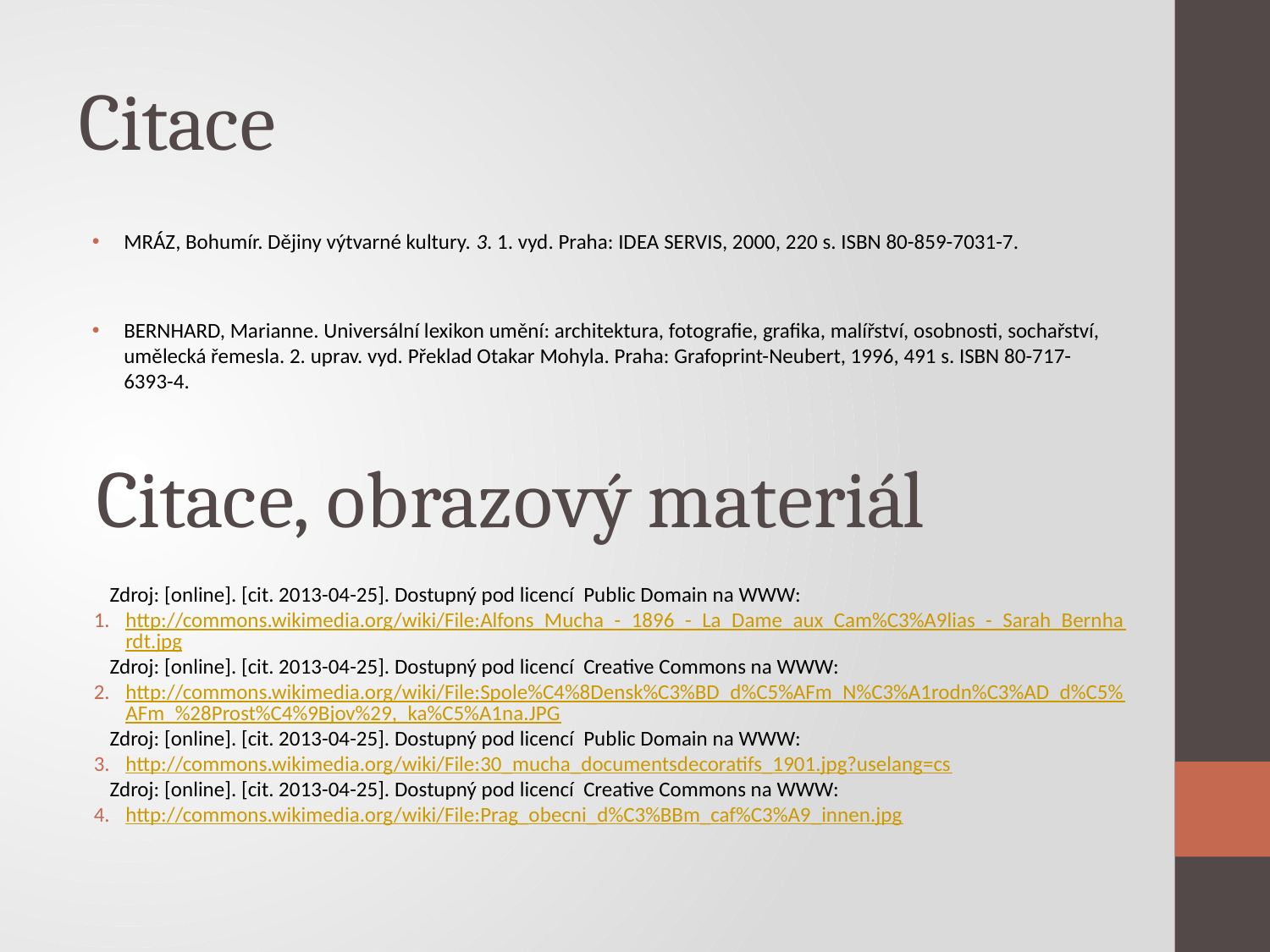

# Citace
MRÁZ, Bohumír. Dějiny výtvarné kultury. 3. 1. vyd. Praha: IDEA SERVIS, 2000, 220 s. ISBN 80-859-7031-7.

BERNHARD, Marianne. Universální lexikon umění: architektura, fotografie, grafika, malířství, osobnosti, sochařství, umělecká řemesla. 2. uprav. vyd. Překlad Otakar Mohyla. Praha: Grafoprint-Neubert, 1996, 491 s. ISBN 80-717-6393-4.

Citace, obrazový materiál
Zdroj: [online]. [cit. 2013-04-25]. Dostupný pod licencí  Public Domain na WWW:
http://commons.wikimedia.org/wiki/File:Alfons_Mucha_-_1896_-_La_Dame_aux_Cam%C3%A9lias_-_Sarah_Bernhardt.jpg
Zdroj: [online]. [cit. 2013-04-25]. Dostupný pod licencí  Creative Commons na WWW:
http://commons.wikimedia.org/wiki/File:Spole%C4%8Densk%C3%BD_d%C5%AFm_N%C3%A1rodn%C3%AD_d%C5%AFm_%28Prost%C4%9Bjov%29,_ka%C5%A1na.JPG
Zdroj: [online]. [cit. 2013-04-25]. Dostupný pod licencí  Public Domain na WWW:
http://commons.wikimedia.org/wiki/File:30_mucha_documentsdecoratifs_1901.jpg?uselang=cs
Zdroj: [online]. [cit. 2013-04-25]. Dostupný pod licencí  Creative Commons na WWW:
http://commons.wikimedia.org/wiki/File:Prag_obecni_d%C3%BBm_caf%C3%A9_innen.jpg